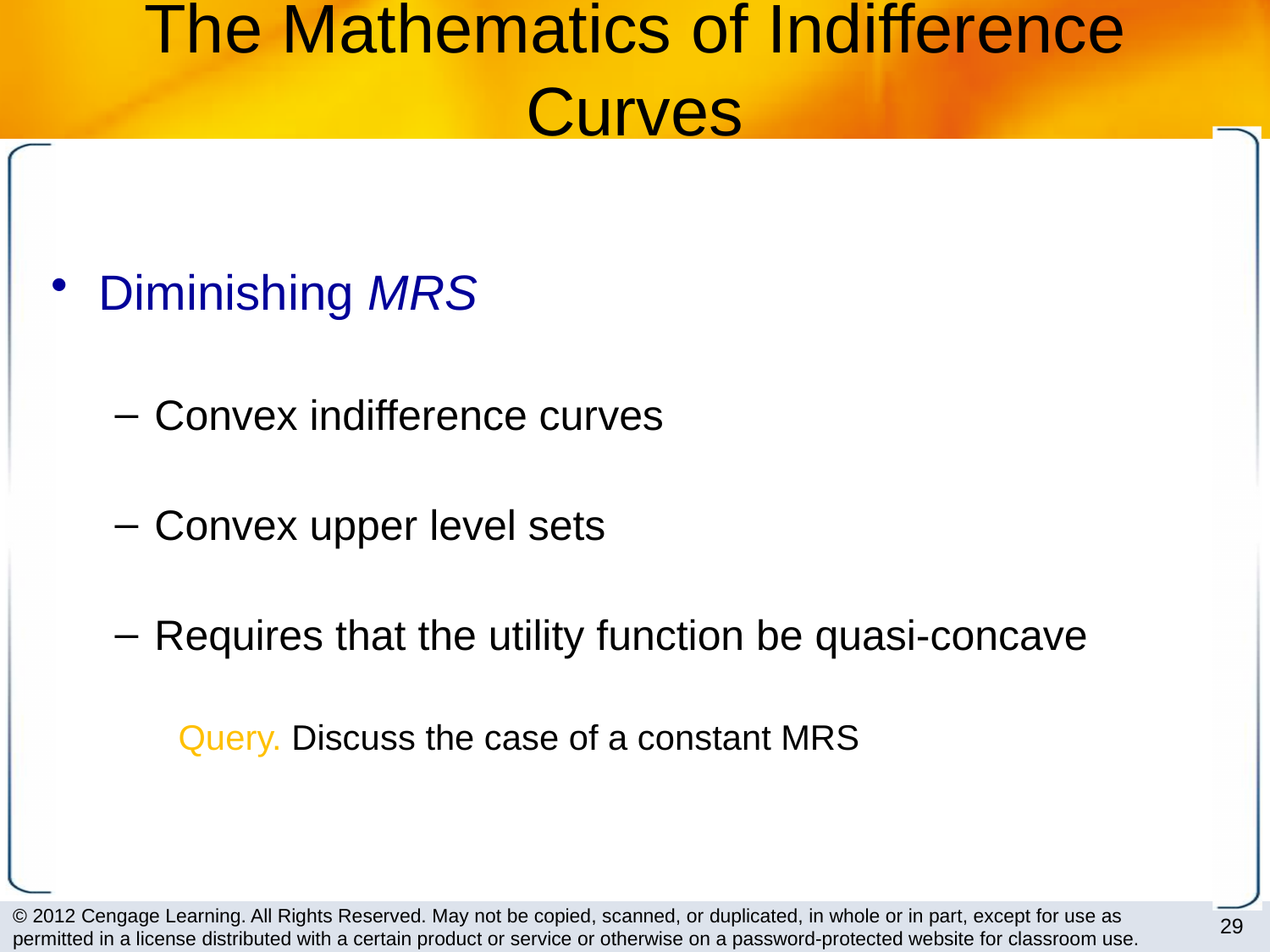

# The Mathematics of Indifference Curves

Diminishing MRS
Convex indifference curves
Convex upper level sets
Requires that the utility function be quasi-concave

Query. Discuss the case of a constant MRS

29
© 2012 Cengage Learning. All Rights Reserved. May not be copied, scanned, or duplicated, in whole or in part, except for use as permitted in a license distributed with a certain product or service or otherwise on a password-protected website for classroom use.